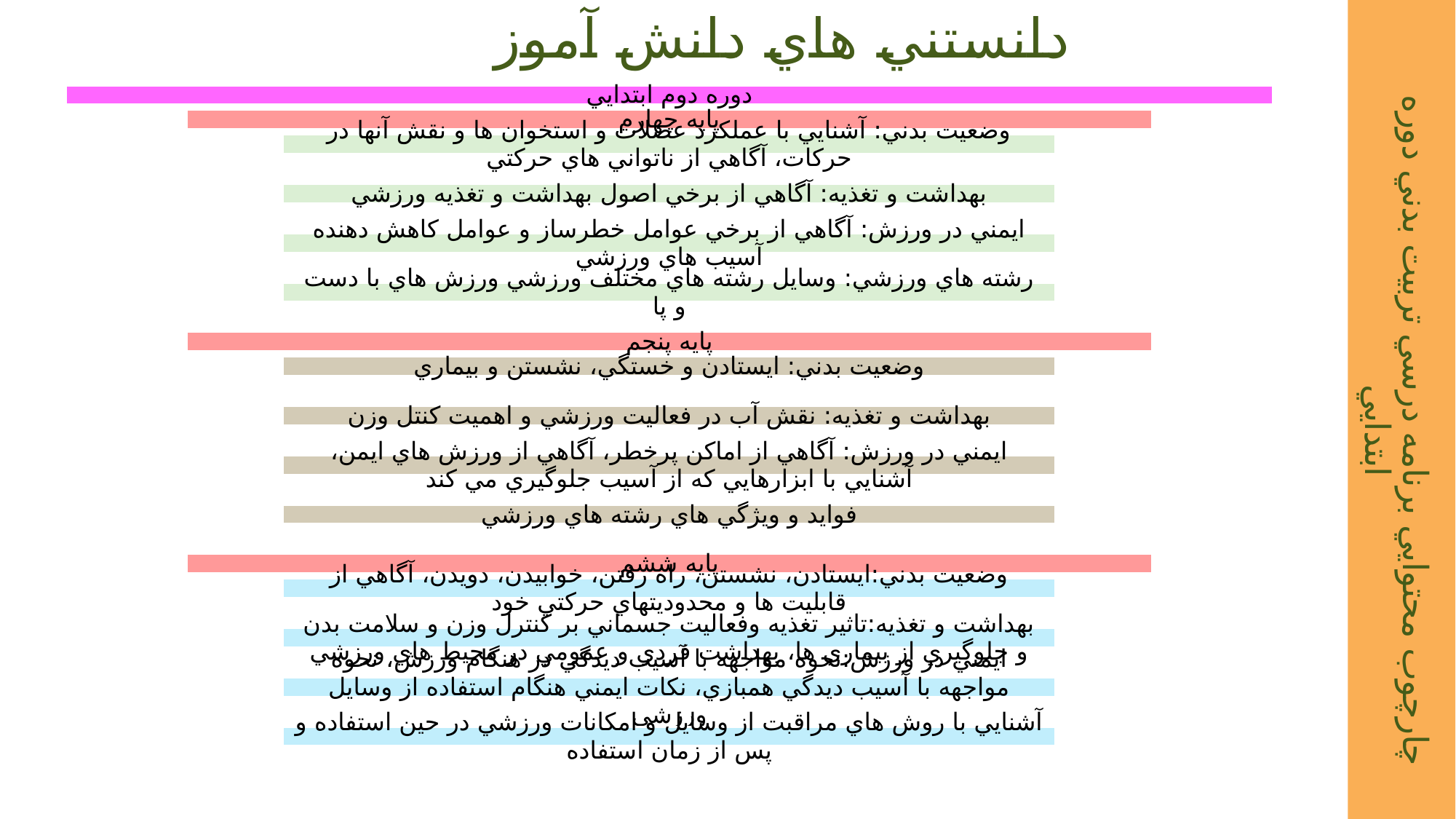

دانستني هاي دانش آموز
دوره دوم ابتدايي
پايه چهارم
پايه پنجم
بهداشت و تغذيه: آگاهي از برخي اصول بهداشت و تغذيه ورزشي
ايمني در ورزش: آگاهي از برخي عوامل خطرساز و عوامل كاهش دهنده آسيب هاي ورزشي
وضعيت بدني: ايستادن و خستگي، نشستن و بيماري
بهداشت و تغذيه: نقش آب در فعاليت ورزشي و اهميت كنتل وزن
ايمني در ورزش: آگاهي از اماكن پرخطر، آگاهي از ورزش هاي ايمن، آشنايي با ابزارهايي كه از آسيب جلوگيري مي كند
فوايد و ويژگي هاي رشته هاي ورزشي
رشته هاي ورزشي: وسايل رشته هاي مختلف ورزشي ورزش هاي با دست و پا
# چارچوب محتوايي برنامه درسي تربيت بدني دوره ابتدايي